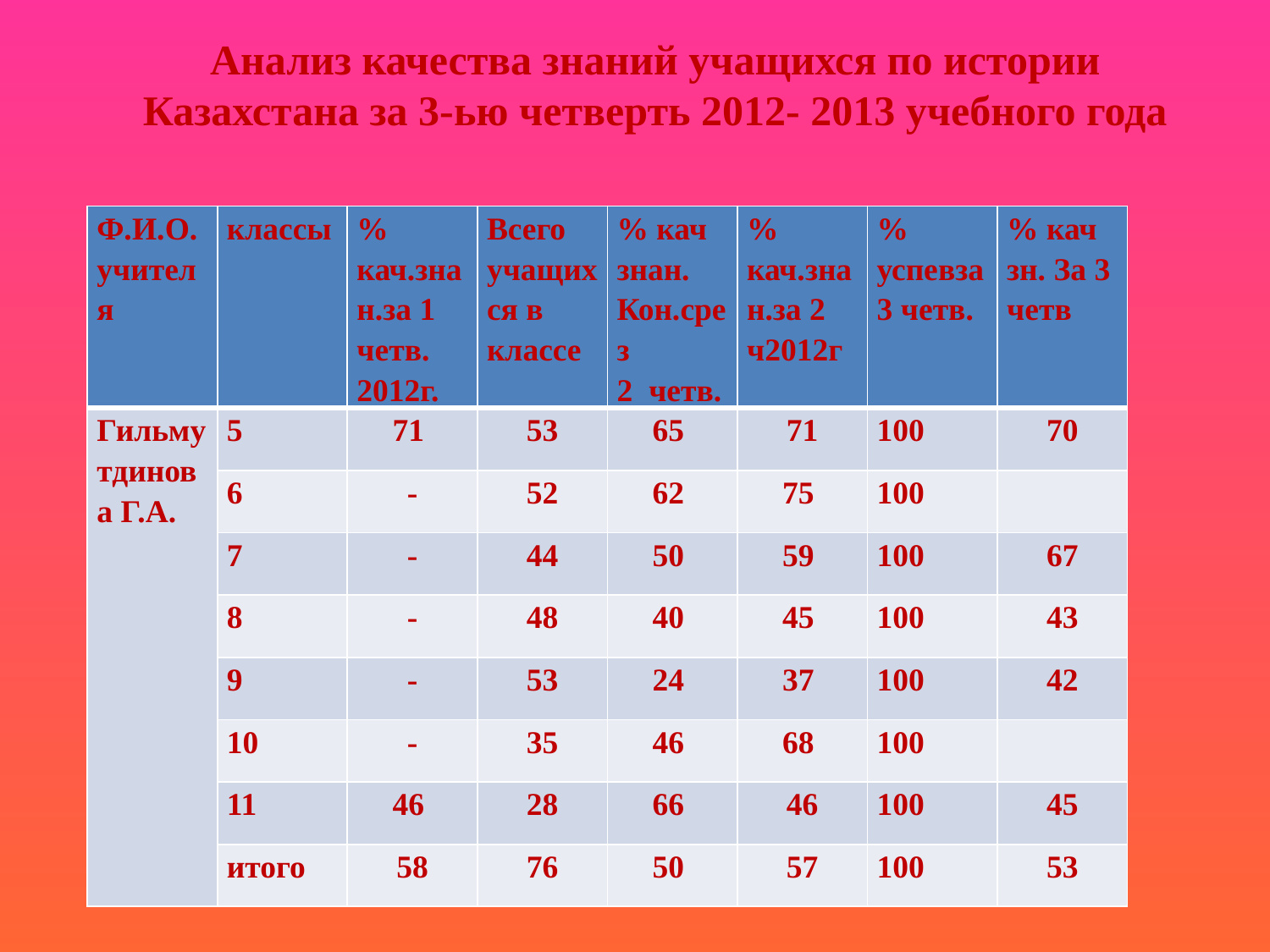

Анализ качества знаний учащихся по истории Казахстана за 3-ью четверть 2012- 2013 учебного года
| Ф.И.О. учителя | классы | % кач.знан.за 1 четв. 2012г. | Всего учащих ся в классе | % кач знан. Кон.срез 2 четв. | % кач.знан.за 2 ч2012г | % успевза 3 четв. | % кач зн. За 3 четв |
| --- | --- | --- | --- | --- | --- | --- | --- |
| Гильмутдинова Г.А. | 5 | 71 | 53 | 65 | 71 | 100 | 70 |
|  | 6 | - | 52 | 62 | 75 | 100 |  |
|  | 7 | - | 44 | 50 | 59 | 100 | 67 |
|  | 8 | - | 48 | 40 | 45 | 100 | 43 |
|  | 9 | - | 53 | 24 | 37 | 100 | 42 |
|  | 10 | - | 35 | 46 | 68 | 100 |  |
|  | 11 | 46 | 28 | 66 | 46 | 100 | 45 |
|  | итого | 58 | 76 | 50 | 57 | 100 | 53 |